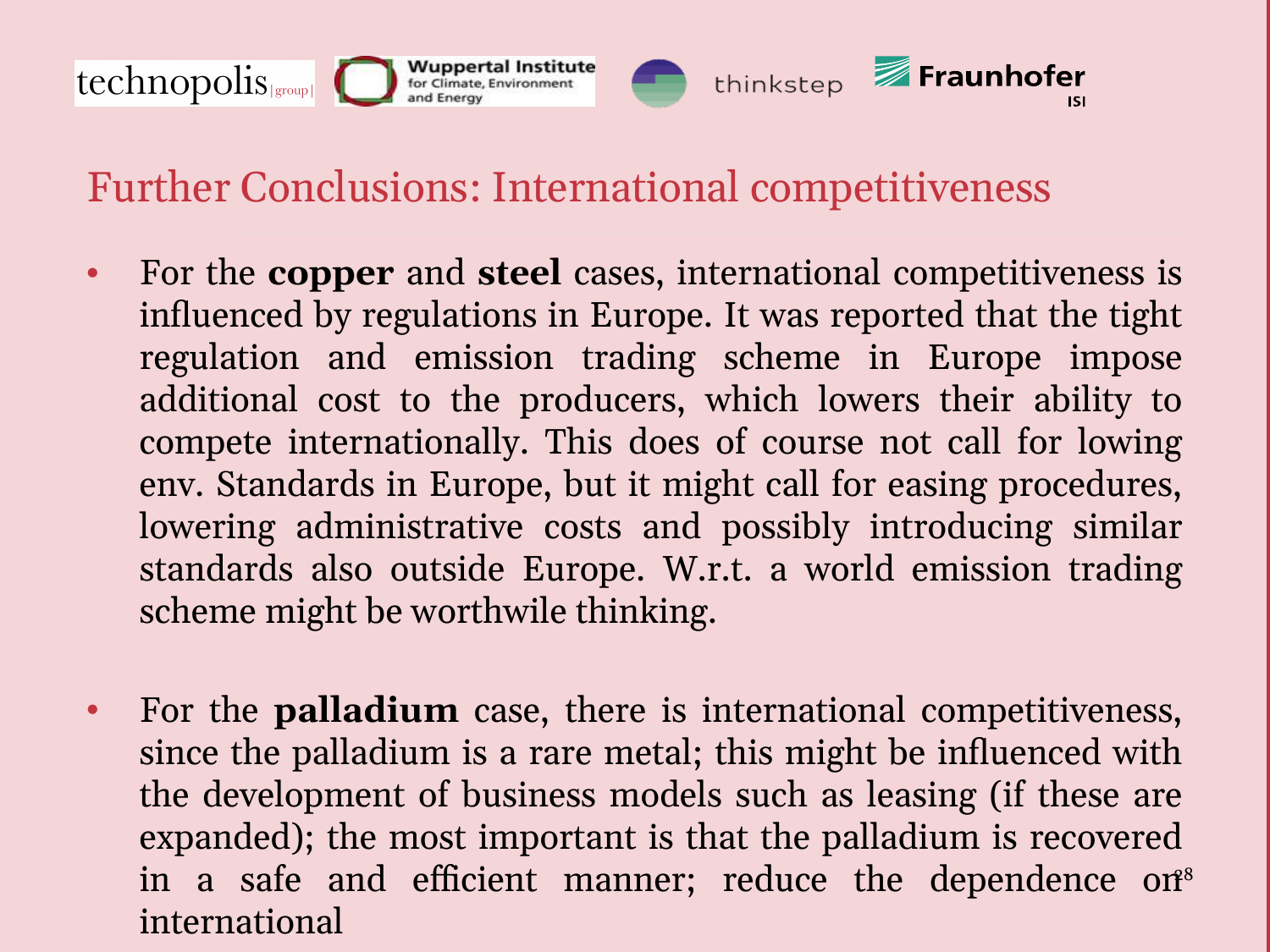

# Further Conclusions: International competitiveness
For the copper and steel cases, international competitiveness is influenced by regulations in Europe. It was reported that the tight regulation and emission trading scheme in Europe impose additional cost to the producers, which lowers their ability to compete internationally. This does of course not call for lowing env. Standards in Europe, but it might call for easing procedures, lowering administrative costs and possibly introducing similar standards also outside Europe. W.r.t. a world emission trading scheme might be worthwile thinking.

For the palladium case, there is international competitiveness, since the palladium is a rare metal; this might be influenced with the development of business models such as leasing (if these are expanded); the most important is that the palladium is recovered in a safe and efficient manner; reduce the dependence on international
28